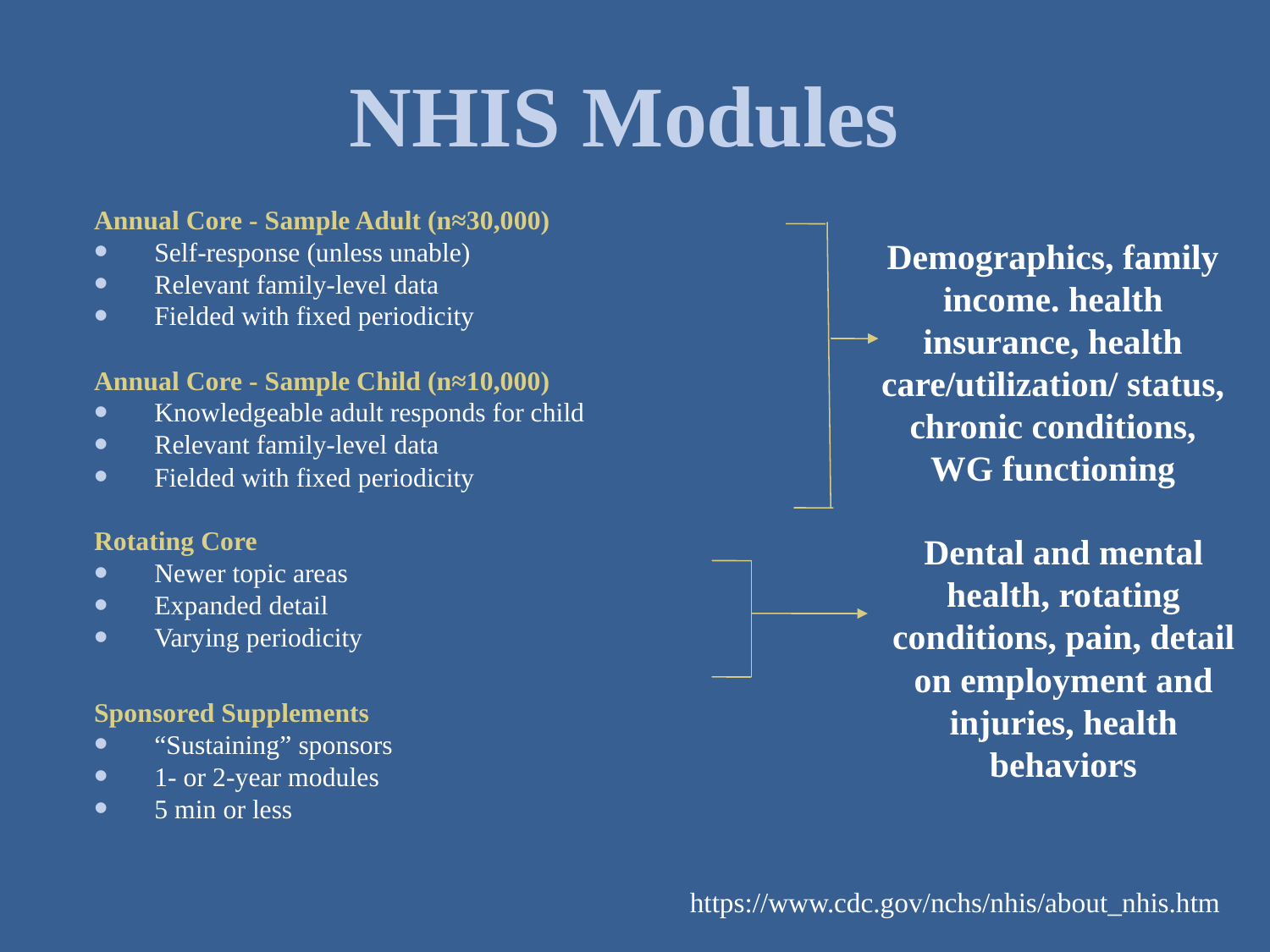

NHIS Modules

Annual Core - Sample Adult (n≈30,000)
Self-response (unless unable)
Relevant family-level data
Fielded with fixed periodicity

Annual Core - Sample Child (n≈10,000)
Knowledgeable adult responds for child
Relevant family-level data
Fielded with fixed periodicity

Rotating Core
Newer topic areas
Expanded detail
Varying periodicity

Sponsored Supplements
“Sustaining” sponsors
1- or 2-year modules
5 min or less

Demographics, family income. health insurance, health care/utilization/ status, chronic conditions, WG functioning

Dental and mental health, rotating conditions, pain, detail on employment and injuries, health behaviors

https://www.cdc.gov/nchs/nhis/about_nhis.htm